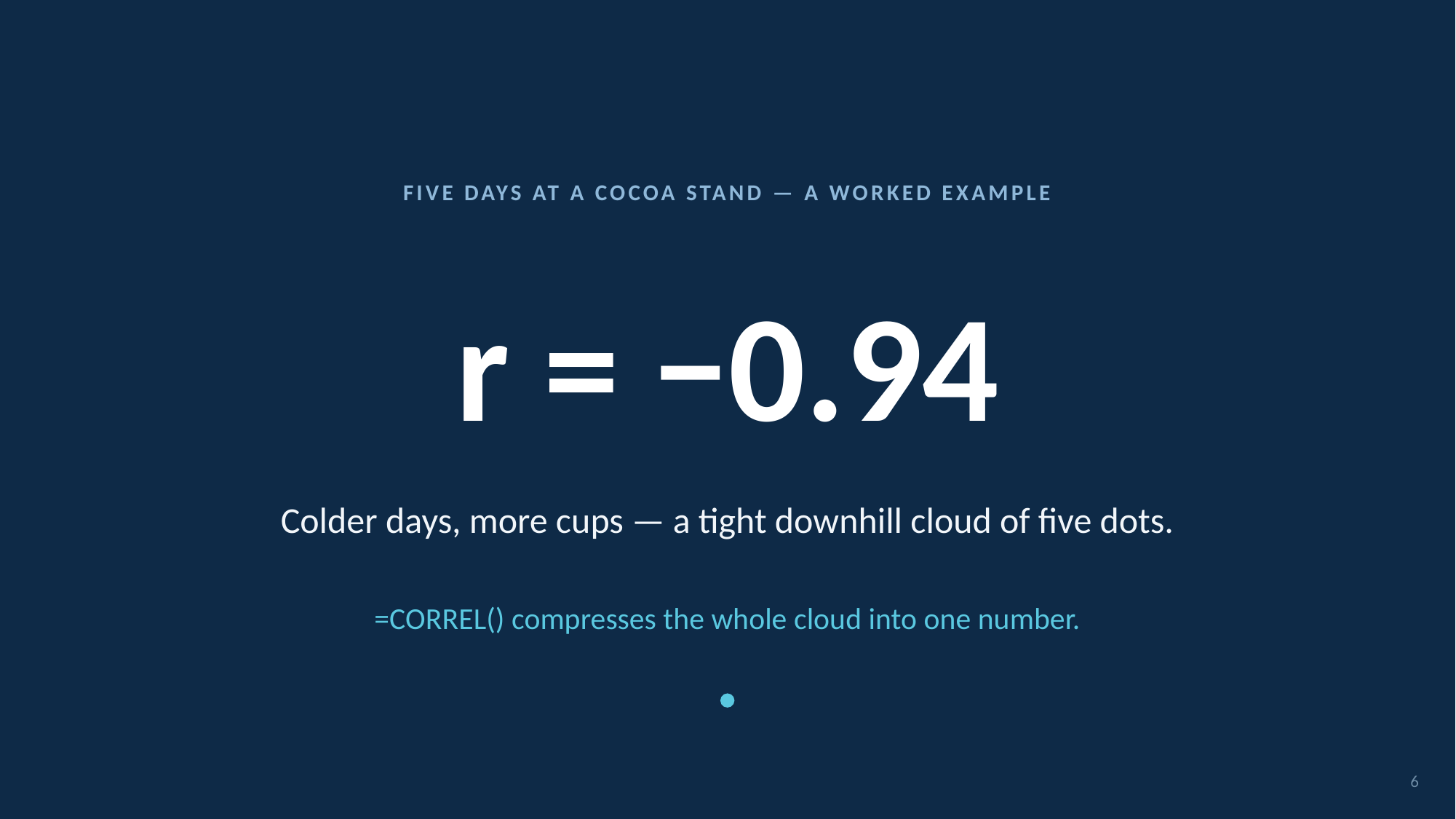

FIVE DAYS AT A COCOA STAND — A WORKED EXAMPLE
# r = −0.94
Colder days, more cups — a tight downhill cloud of five dots.
=CORREL() compresses the whole cloud into one number.

6